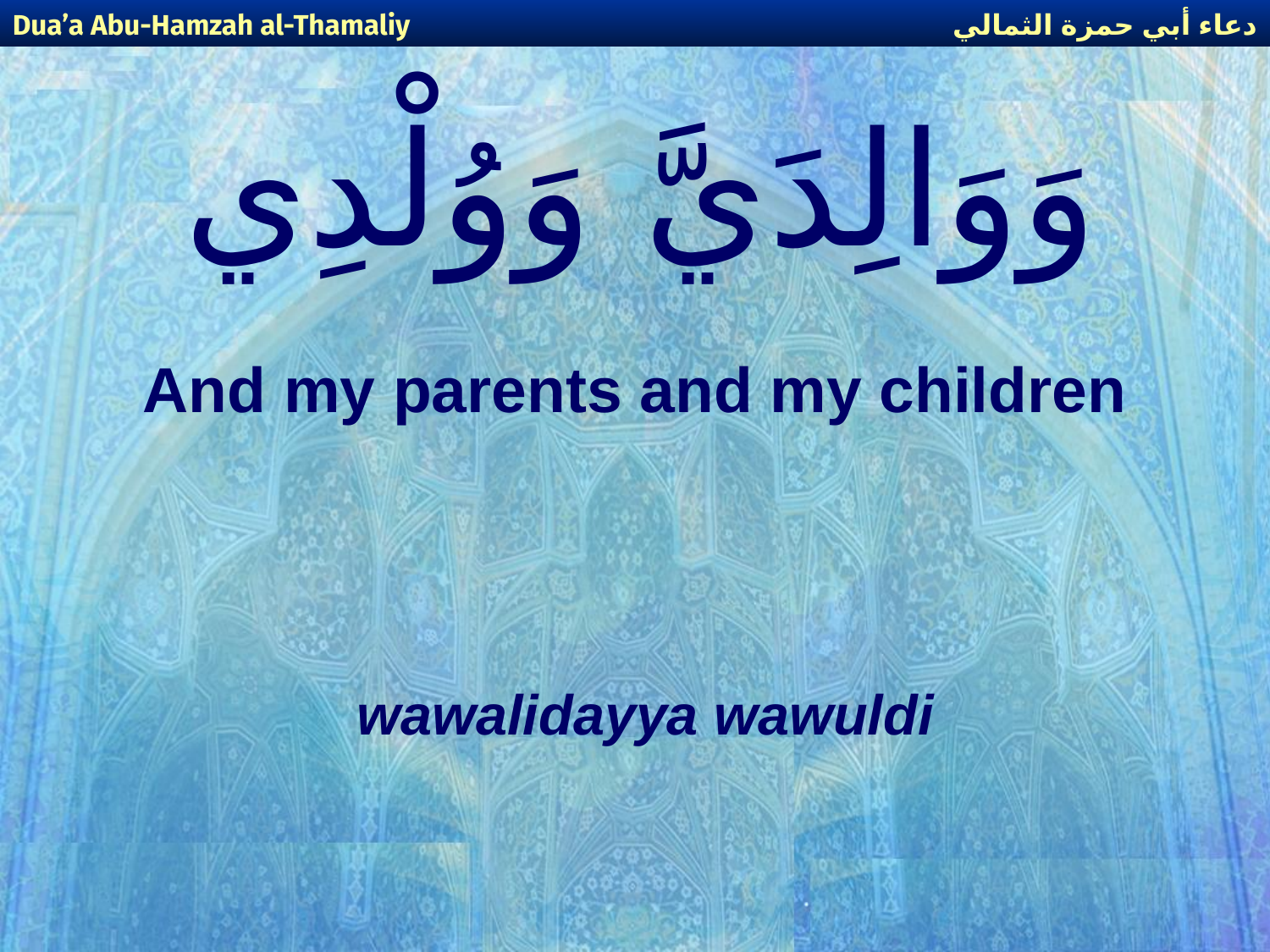

دعاء أبي حمزة الثمالي
Dua’a Abu-Hamzah al-Thamaliy
# وَوَالِدَيَّ وَوُلْدِي
And my parents and my children
wawalidayya wawuldi